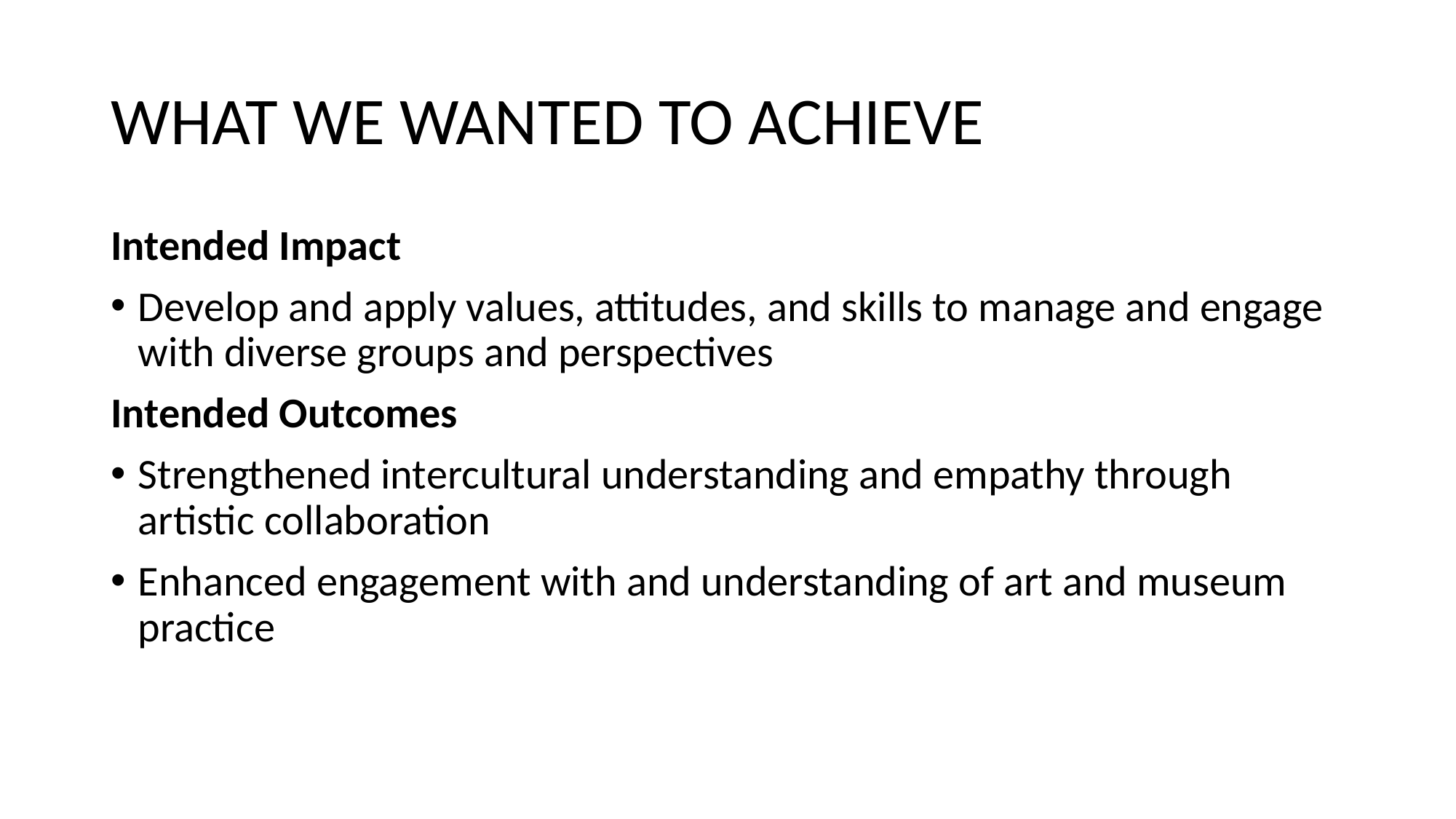

# WHAT WE WANTED TO ACHIEVE
Intended Impact
Develop and apply values, attitudes, and skills to manage and engage with diverse groups and perspectives
Intended Outcomes
Strengthened intercultural understanding and empathy through artistic collaboration
Enhanced engagement with and understanding of art and museum practice